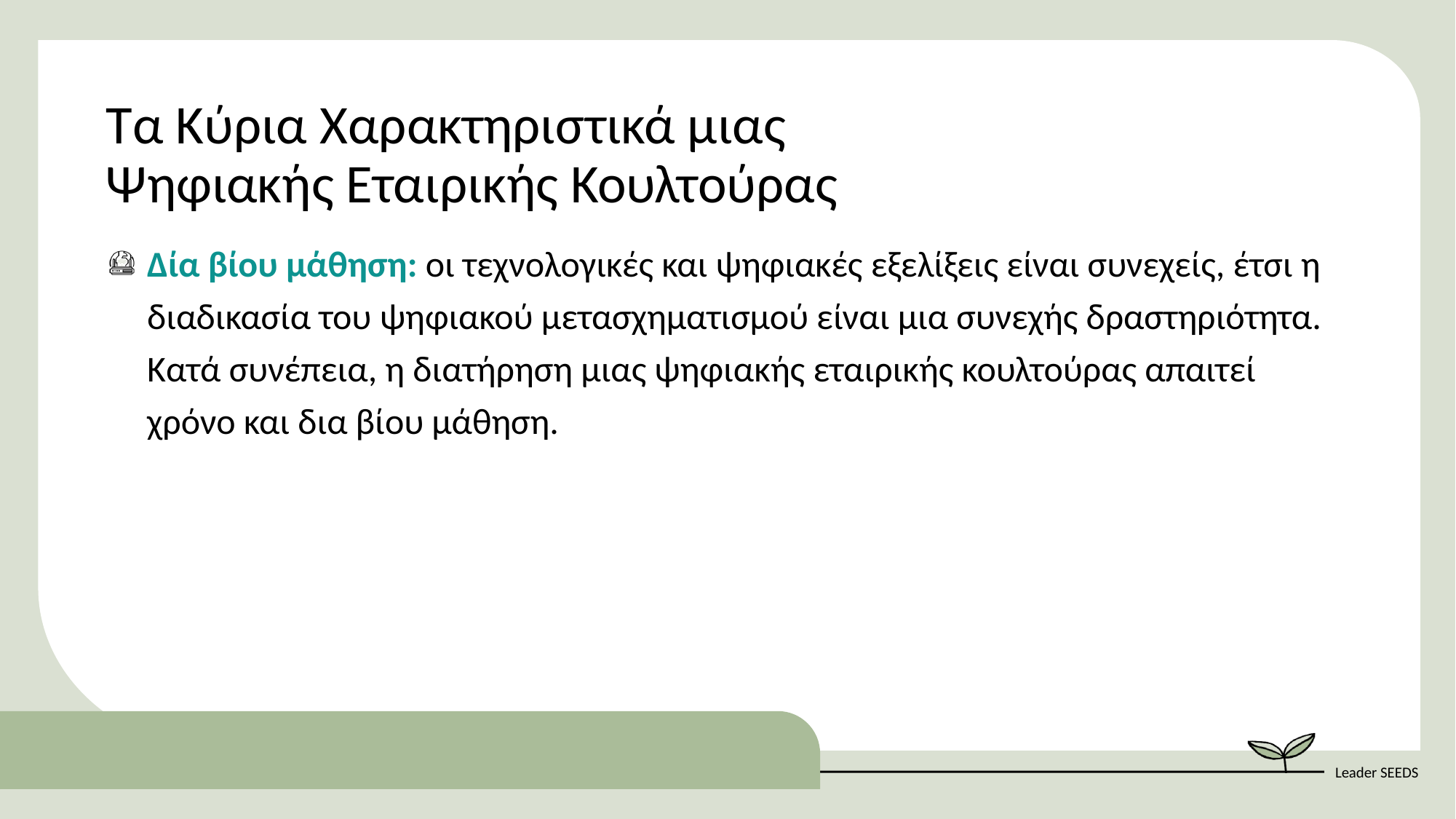

Τα Κύρια Χαρακτηριστικά μιας 			   Ψηφιακής Εταιρικής Κουλτούρας
Δία βίου μάθηση: οι τεχνολογικές και ψηφιακές εξελίξεις είναι συνεχείς, έτσι η διαδικασία του ψηφιακού μετασχηματισμού είναι μια συνεχής δραστηριότητα. Κατά συνέπεια, η διατήρηση μιας ψηφιακής εταιρικής κουλτούρας απαιτεί χρόνο και δια βίου μάθηση.